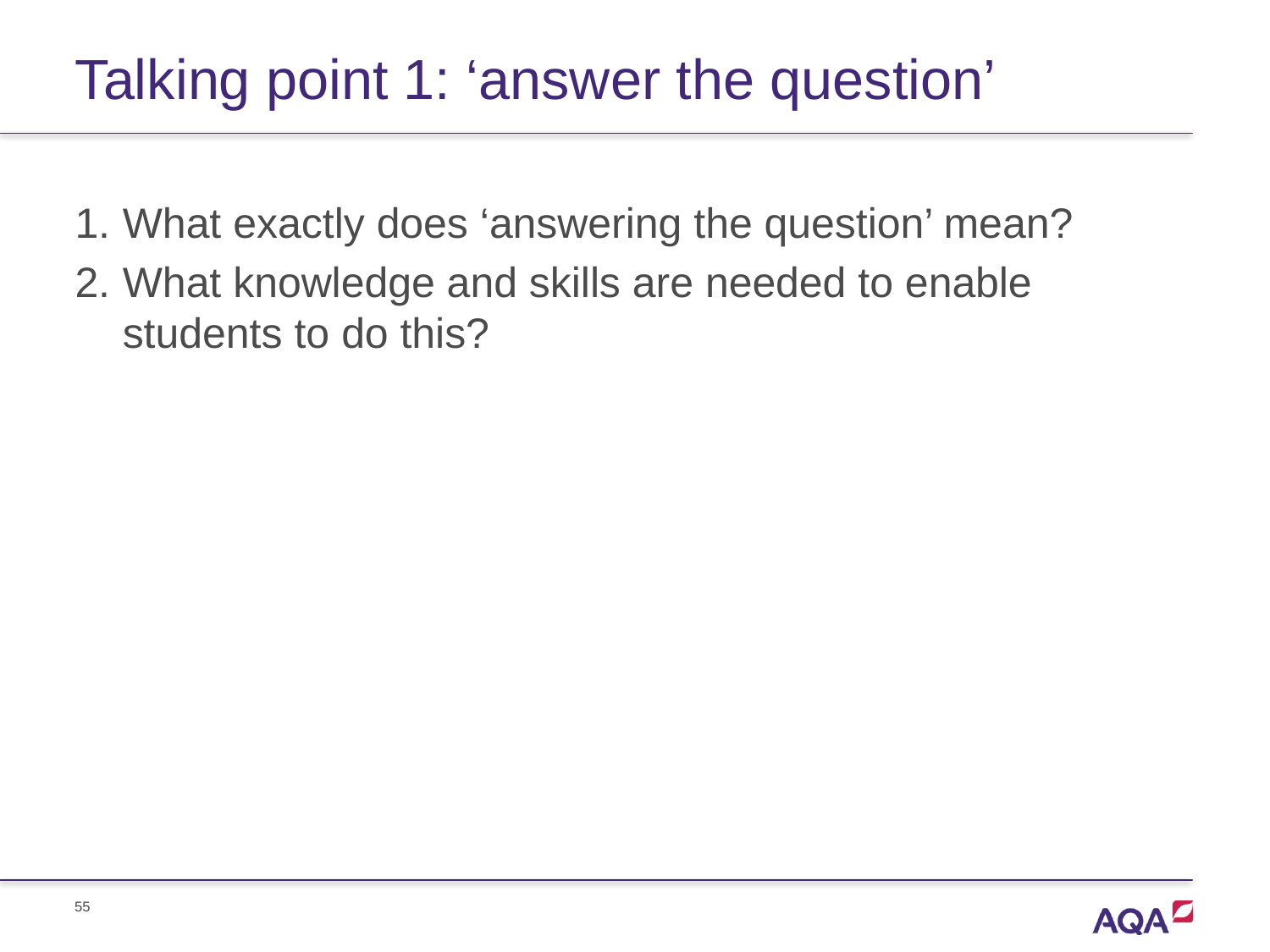

# Talking point 1: ‘answer the question’
What exactly does ‘answering the question’ mean?
What knowledge and skills are needed to enable students to do this?

55